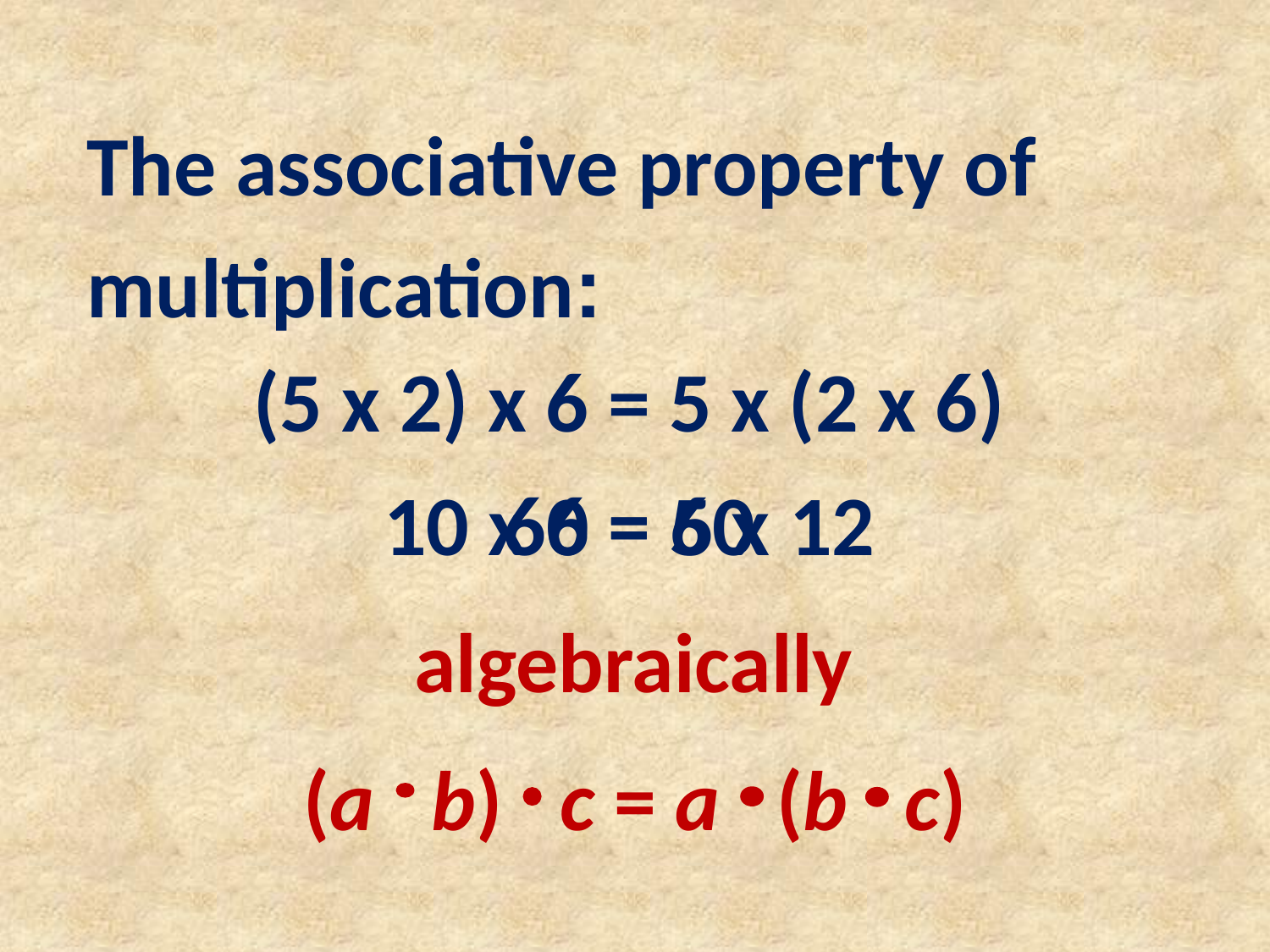

The associative property of multiplication:
(5 x 2) x 6 = 5 x (2 x 6)
60 = 60
10 x 6 = 5 x 12
algebraically
(a   b)   c = a   (b   c)